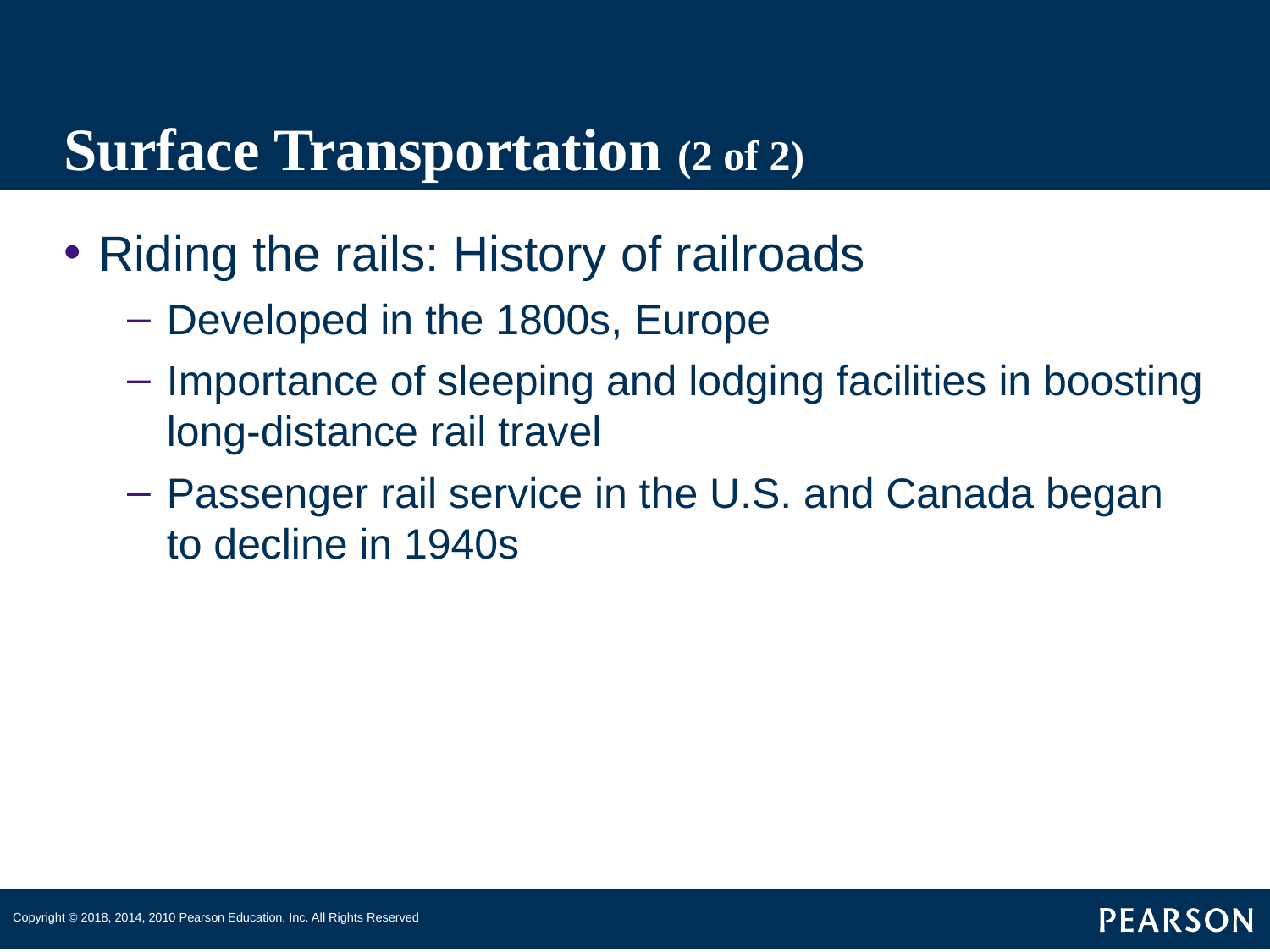

# Surface Transportation (2 of 2)
Riding the rails: History of railroads
Developed in the 1800s, Europe
Importance of sleeping and lodging facilities in boosting long-distance rail travel
Passenger rail service in the U.S. and Canada began to decline in 1940s